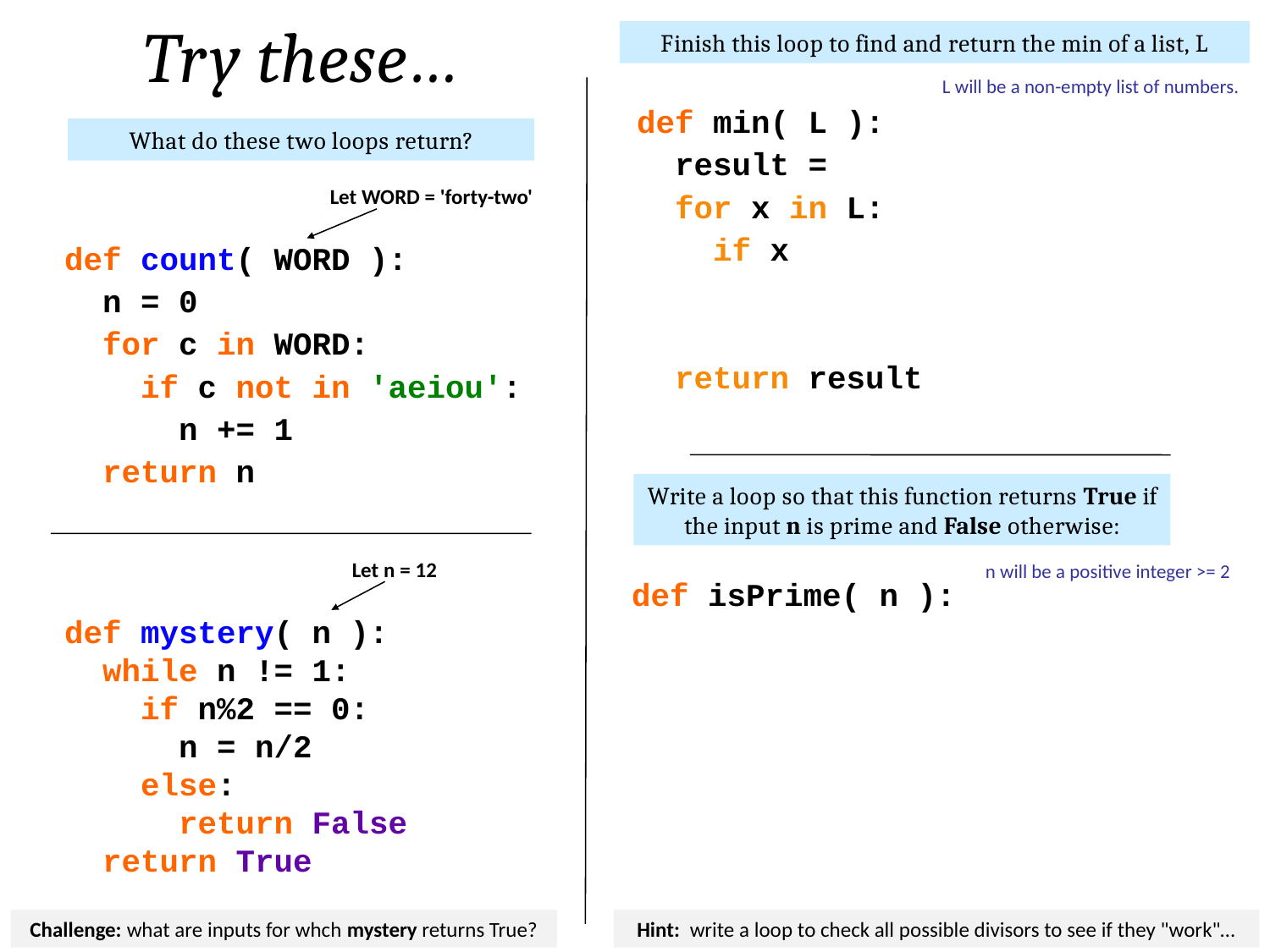

Try these…
Finish this loop to find and return the min of a list, L
L will be a non-empty list of numbers.

def min( L ):
  result =
  for x in L:
    if x

  return result
What do these two loops return?
Let WORD = 'forty-two'

def count( WORD ):
  n = 0
  for c in WORD:
    if c not in 'aeiou':
      n += 1
  return n

Write a loop so that this function returns True if the input n is prime and False otherwise:

Let n = 12
n will be a positive integer >= 2
def isPrime( n ):

def mystery( n ):
  while n != 1:
    if n%2 == 0:
      n = n/2
    else:
      return False
  return True
Challenge: what are inputs for whch mystery returns True?
Hint:  write a loop to check all possible divisors to see if they "work"…